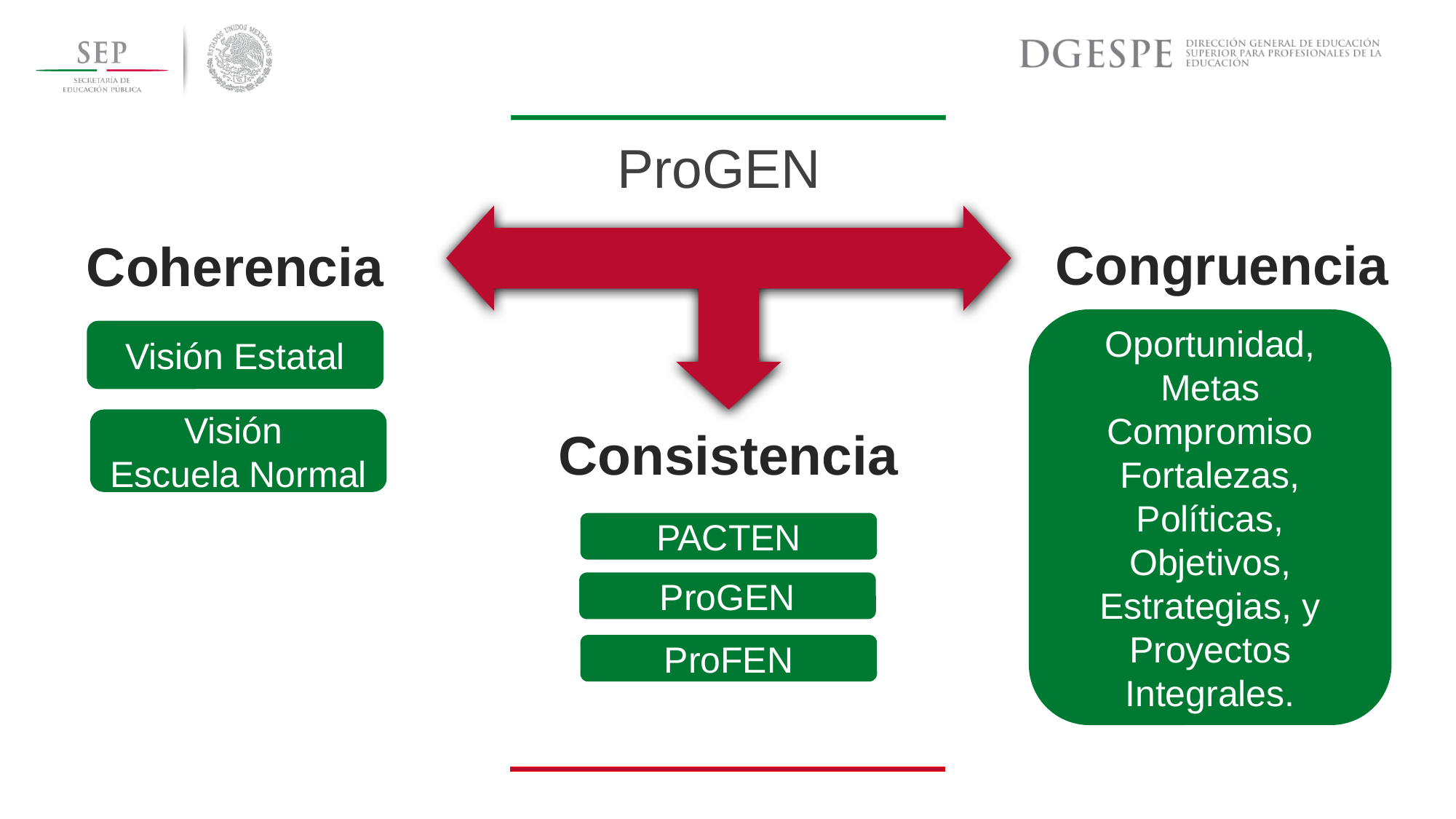

ProGEN

Congruencia
Coherencia
Oportunidad, Metas Compromiso Fortalezas, Políticas, Objetivos, Estrategias, y Proyectos Integrales.
Visión Estatal
Visión
Escuela Normal
Consistencia
PACTEN
ProGEN
ProFEN